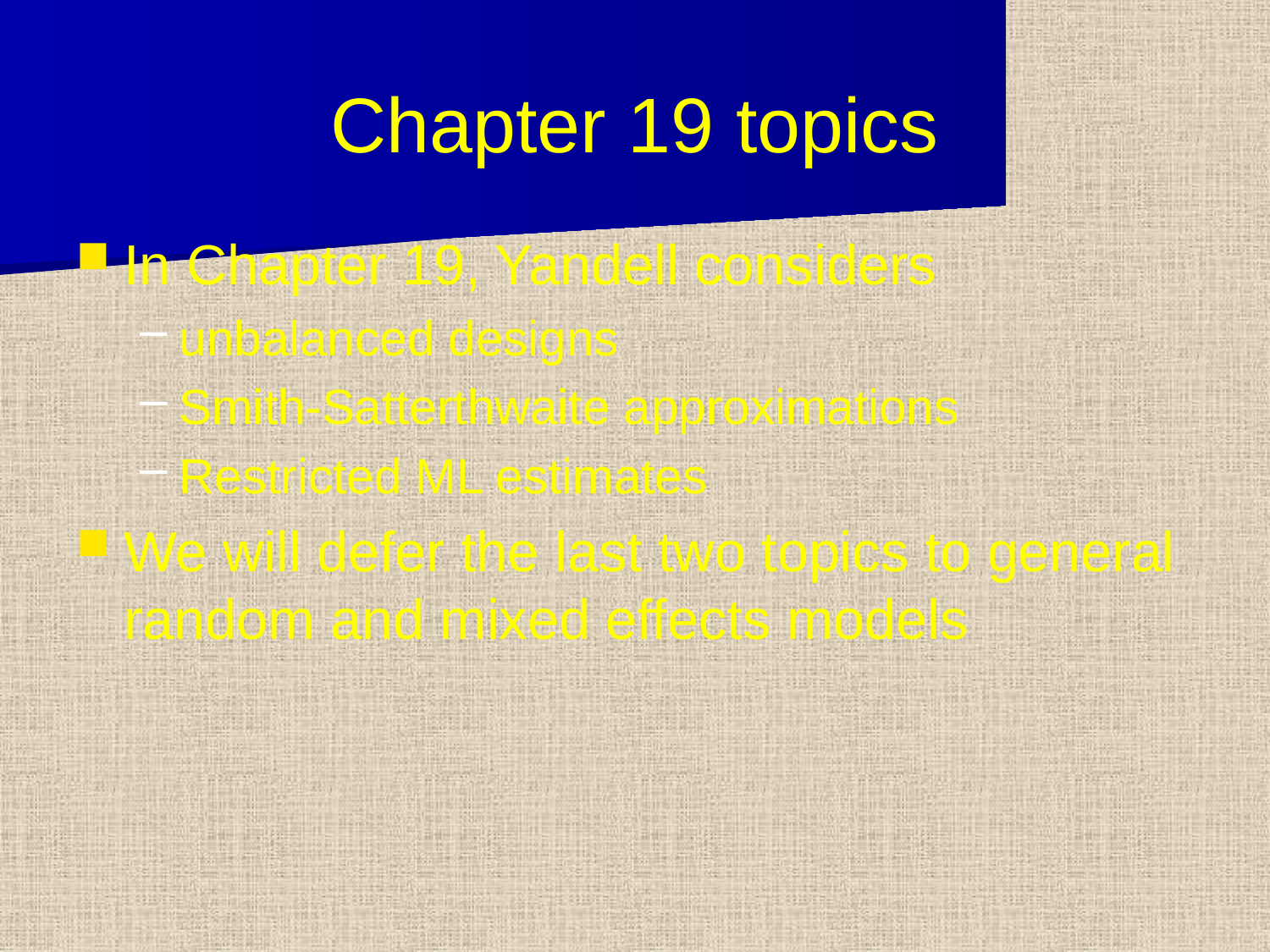

# Chapter 19 topics
In Chapter 19, Yandell considers
unbalanced designs
Smith-Satterthwaite approximations
Restricted ML estimates
We will defer the last two topics to general random and mixed effects models